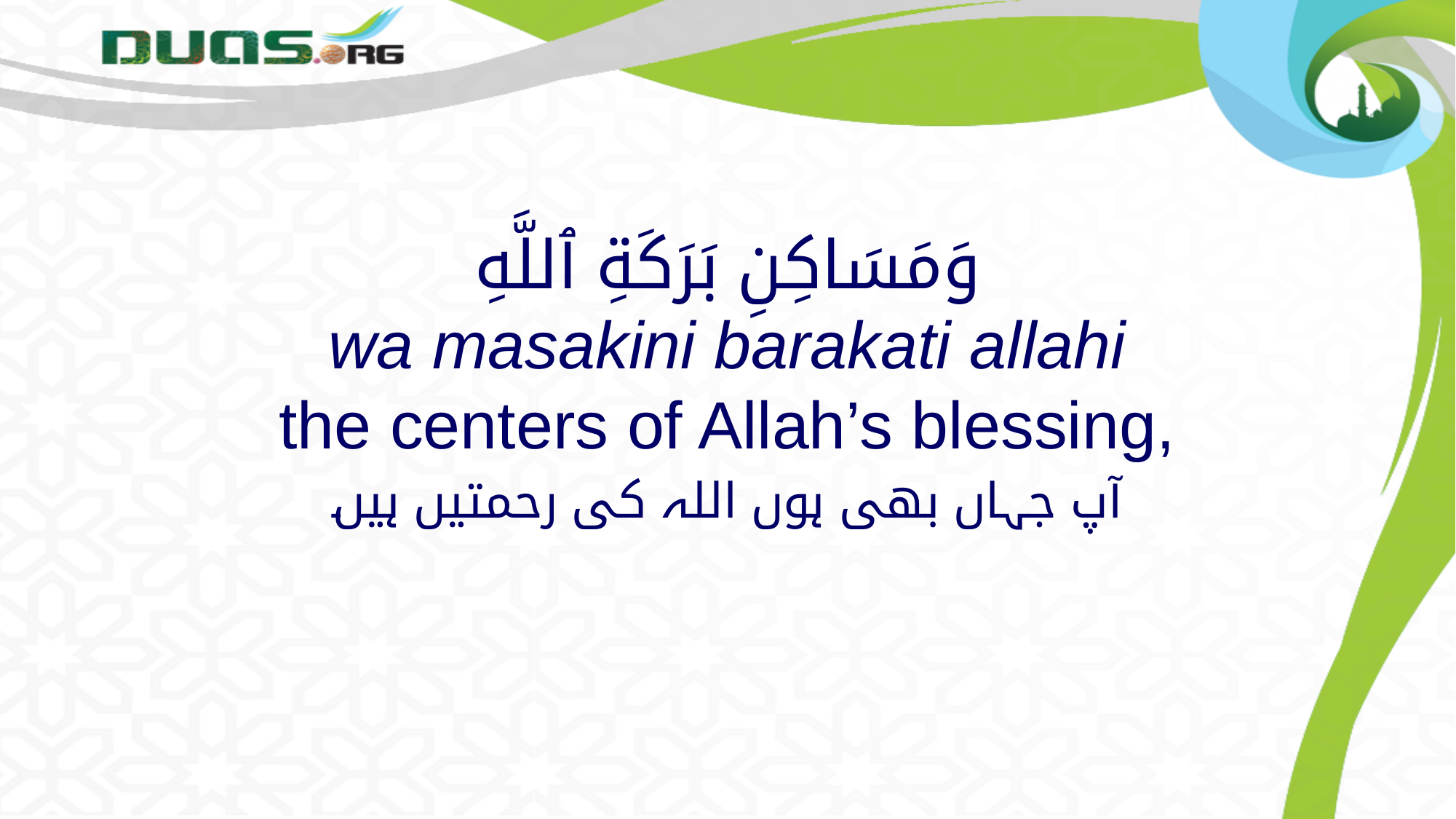

# وَمَسَاكِنِ بَرَكَةِ ٱللَّهِ wa masakini barakati allahi the centers of Allah’s blessing,
آپ جہاں بھی ہوں اللہ کی رحمتیں ہیں